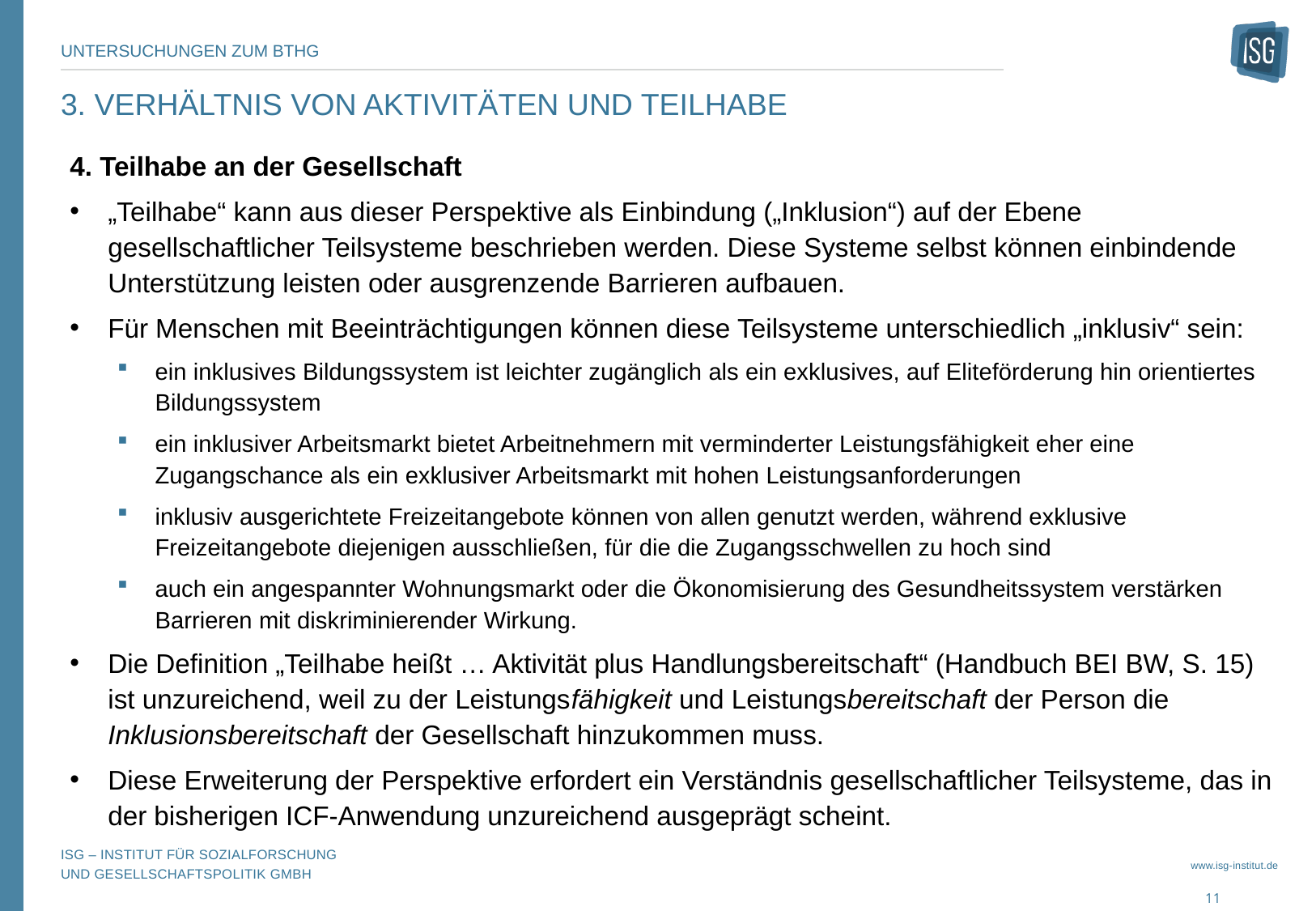

# 3. Verhältnis von Aktivitäten und Teilhabe
4. Teilhabe an der Gesellschaft
„Teilhabe“ kann aus dieser Perspektive als Einbindung („Inklusion“) auf der Ebene gesellschaftlicher Teilsysteme beschrieben werden. Diese Systeme selbst können einbindende Unterstützung leisten oder ausgrenzende Barrieren aufbauen.
Für Menschen mit Beeinträchtigungen können diese Teilsysteme unterschiedlich „inklusiv“ sein:
ein inklusives Bildungssystem ist leichter zugänglich als ein exklusives, auf Eliteförderung hin orientiertes Bildungssystem
ein inklusiver Arbeitsmarkt bietet Arbeitnehmern mit verminderter Leistungsfähigkeit eher eine Zugangschance als ein exklusiver Arbeitsmarkt mit hohen Leistungsanforderungen
inklusiv ausgerichtete Freizeitangebote können von allen genutzt werden, während exklusive Freizeitangebote diejenigen ausschließen, für die die Zugangsschwellen zu hoch sind
auch ein angespannter Wohnungsmarkt oder die Ökonomisierung des Gesundheitssystem verstärken Barrieren mit diskriminierender Wirkung.
Die Definition „Teilhabe heißt … Aktivität plus Handlungsbereitschaft“ (Handbuch BEI BW, S. 15) ist unzureichend, weil zu der Leistungsfähigkeit und Leistungsbereitschaft der Person die Inklusionsbereitschaft der Gesellschaft hinzukommen muss.
Diese Erweiterung der Perspektive erfordert ein Verständnis gesellschaftlicher Teilsysteme, das in der bisherigen ICF-Anwendung unzureichend ausgeprägt scheint.